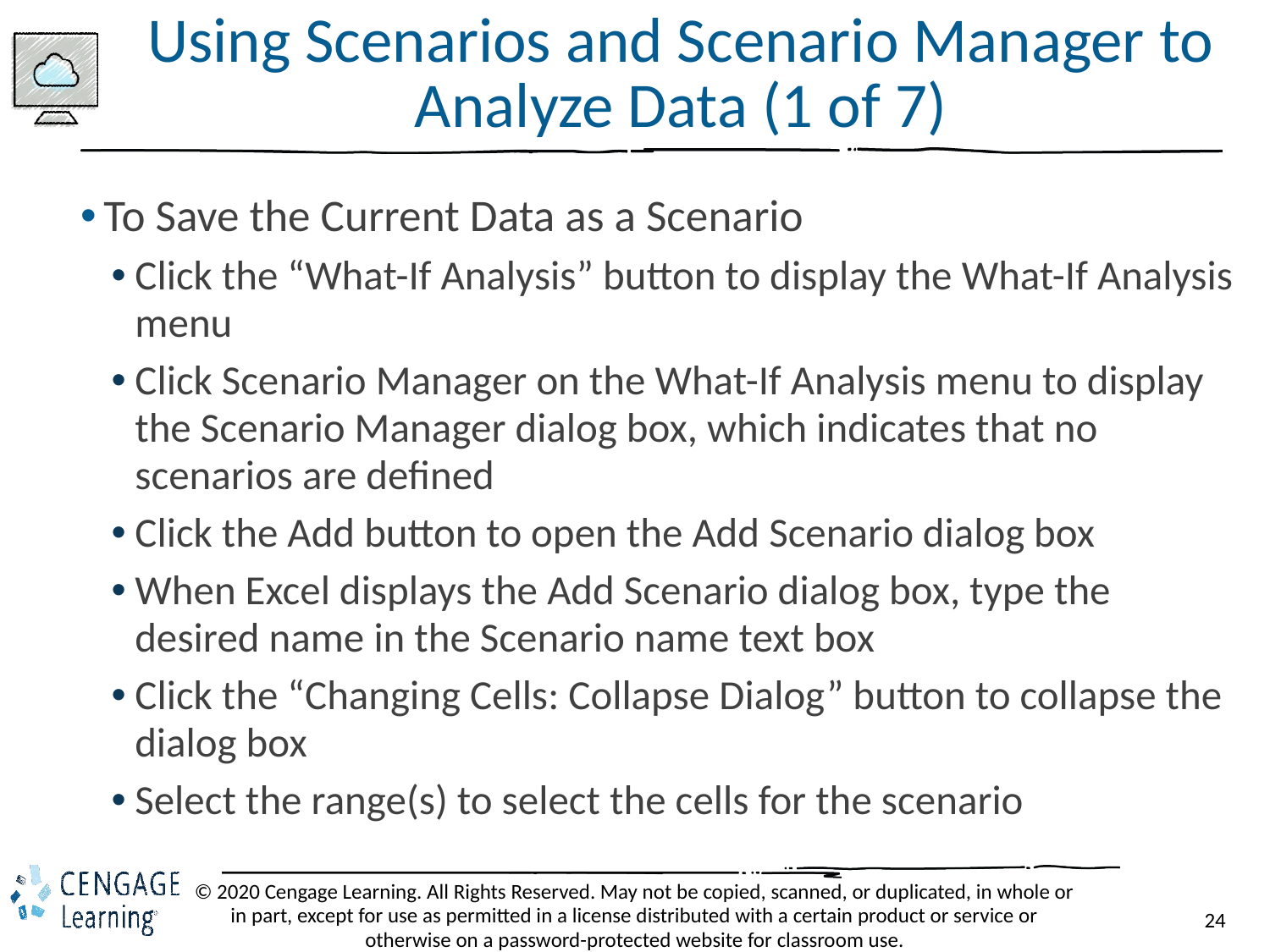

# Using Scenarios and Scenario Manager to Analyze Data (1 of 7)
To Save the Current Data as a Scenario
Click the “What-If Analysis” button to display the What-If Analysis menu
Click Scenario Manager on the What-If Analysis menu to display the Scenario Manager dialog box, which indicates that no scenarios are defined
Click the Add button to open the Add Scenario dialog box
When Excel displays the Add Scenario dialog box, type the desired name in the Scenario name text box
Click the “Changing Cells: Collapse Dialog” button to collapse the dialog box
Select the range(s) to select the cells for the scenario